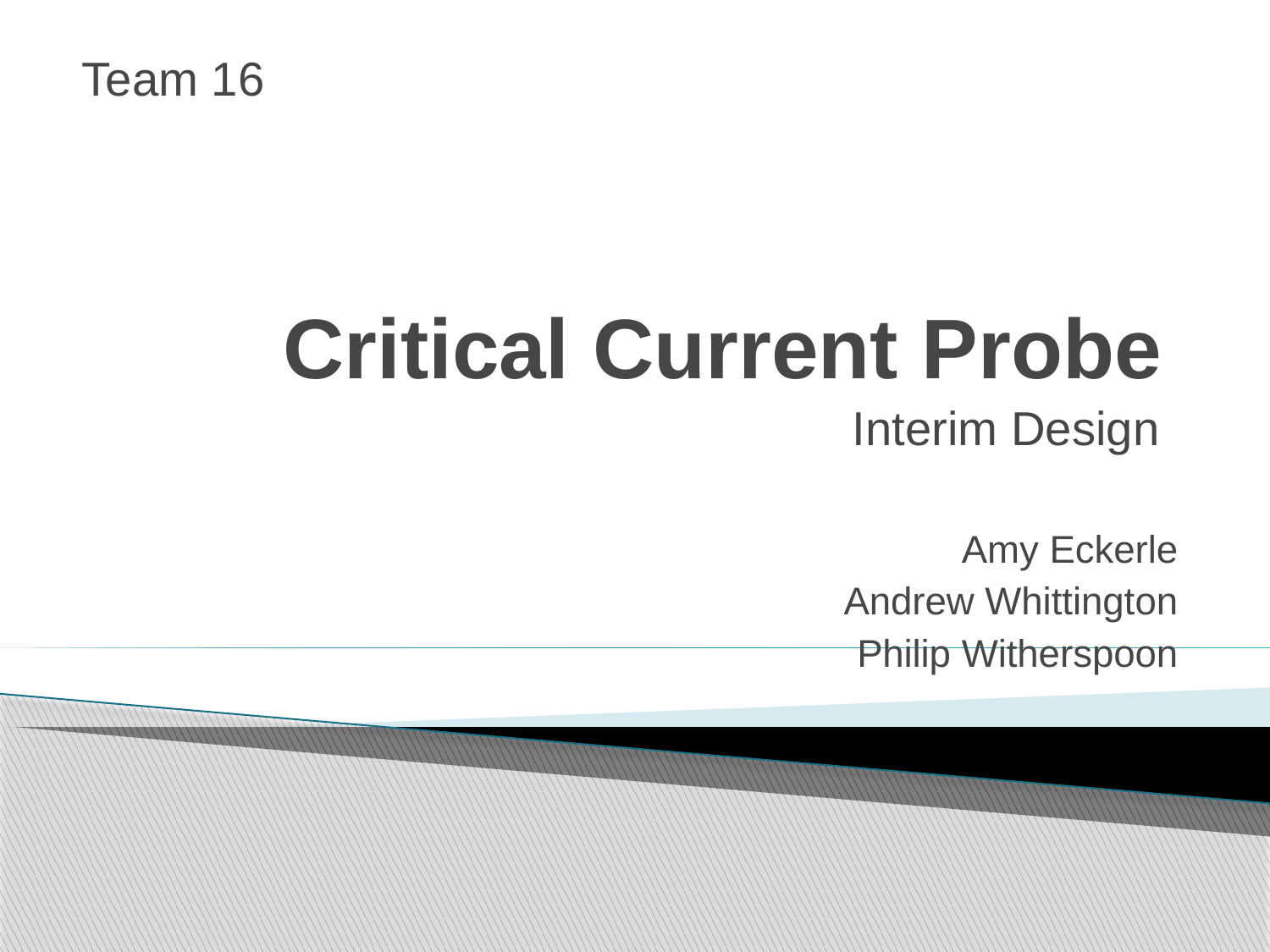

Team 16
# Critical Current Probe
Interim Design
Amy Eckerle
Andrew Whittington
Philip Witherspoon